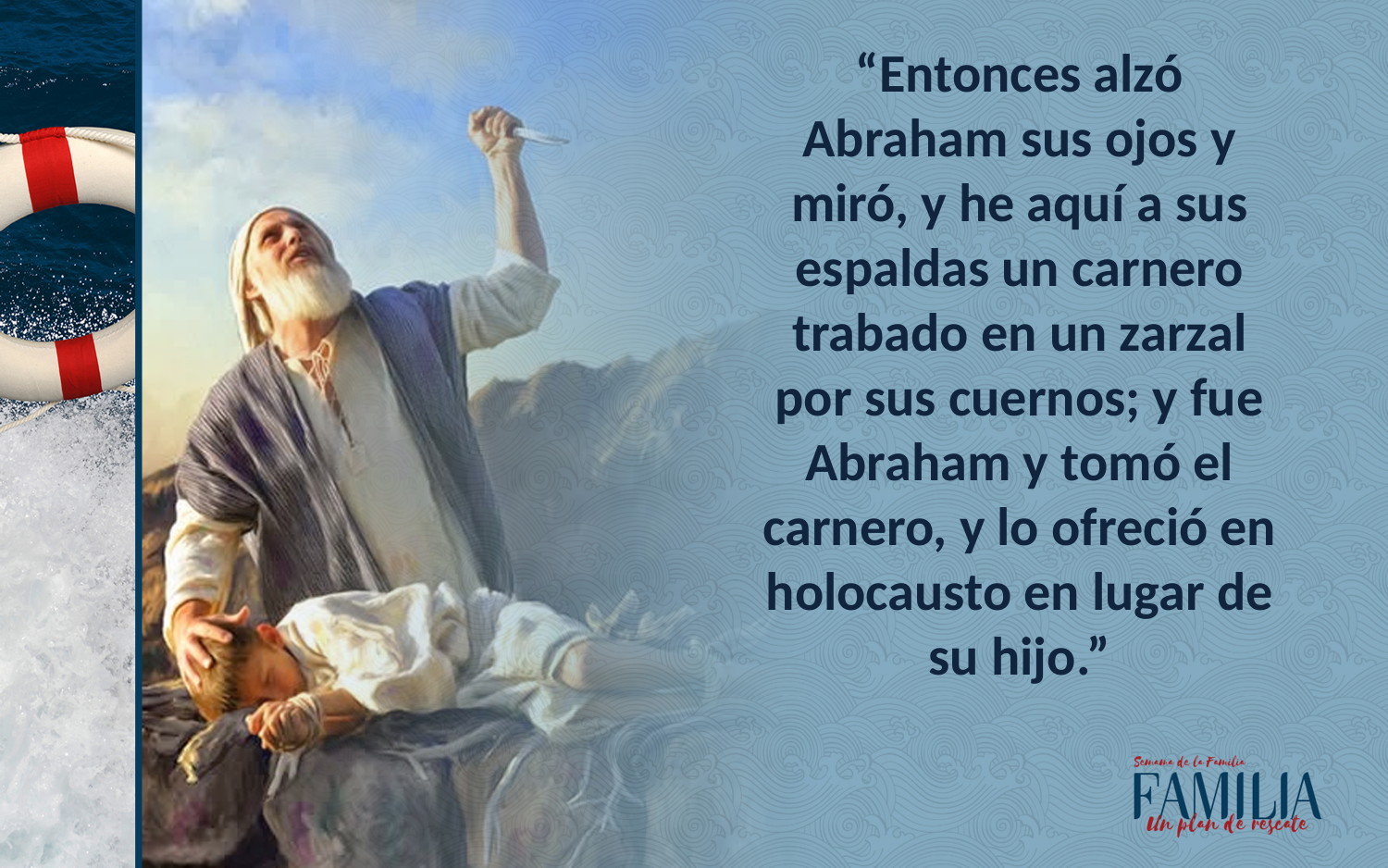

“Entonces alzó Abraham sus ojos y miró, y he aquí a sus espaldas un carnero trabado en un zarzal por sus cuernos; y fue Abraham y tomó el carnero, y lo ofreció en holocausto en lugar de su hijo.”